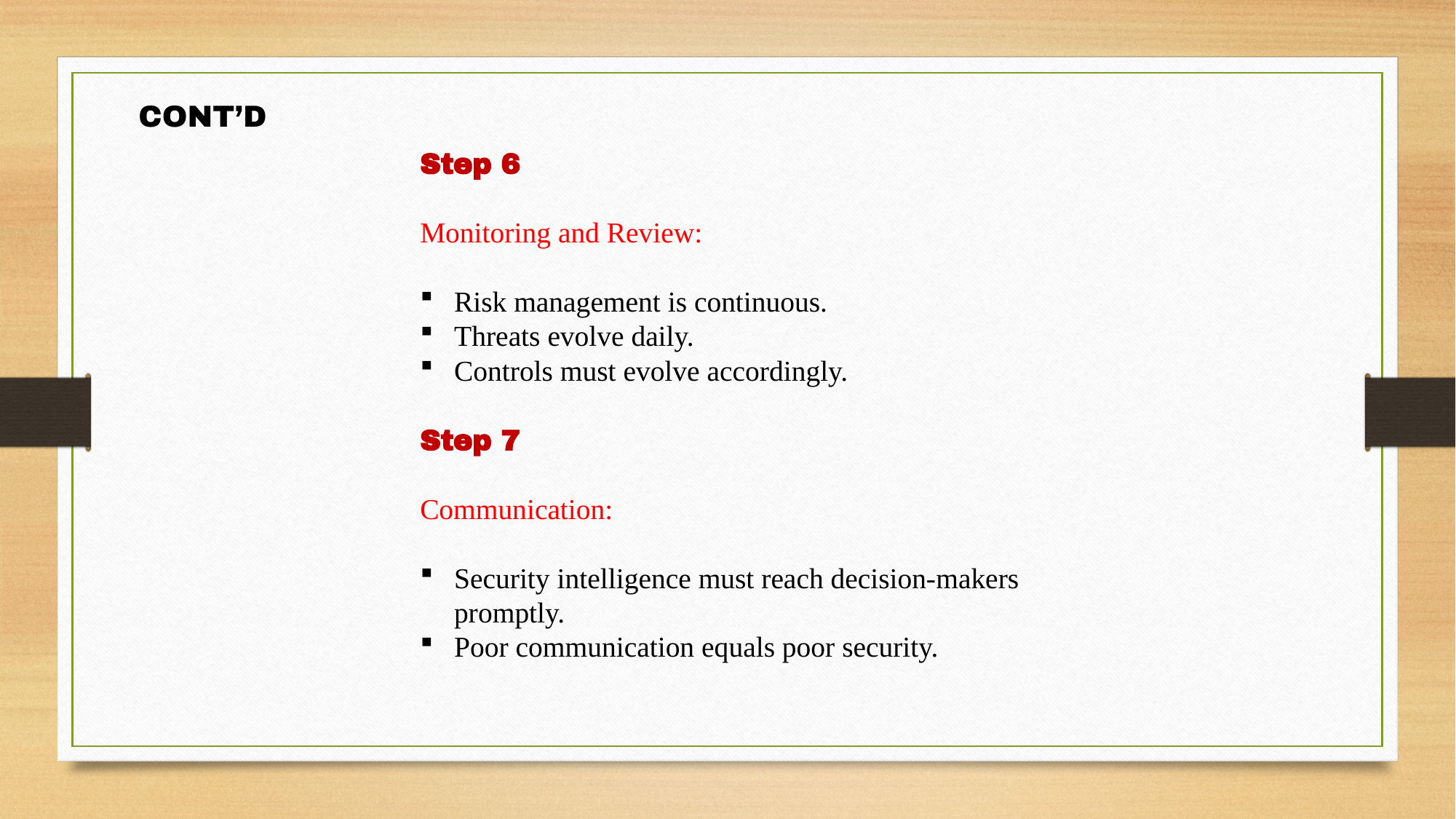

CONT’D
Step 6

Monitoring and Review:

Risk management is continuous.
Threats evolve daily.
Controls must evolve accordingly.

Step 7

Communication:

Security intelligence must reach decision-makers promptly.
Poor communication equals poor security.